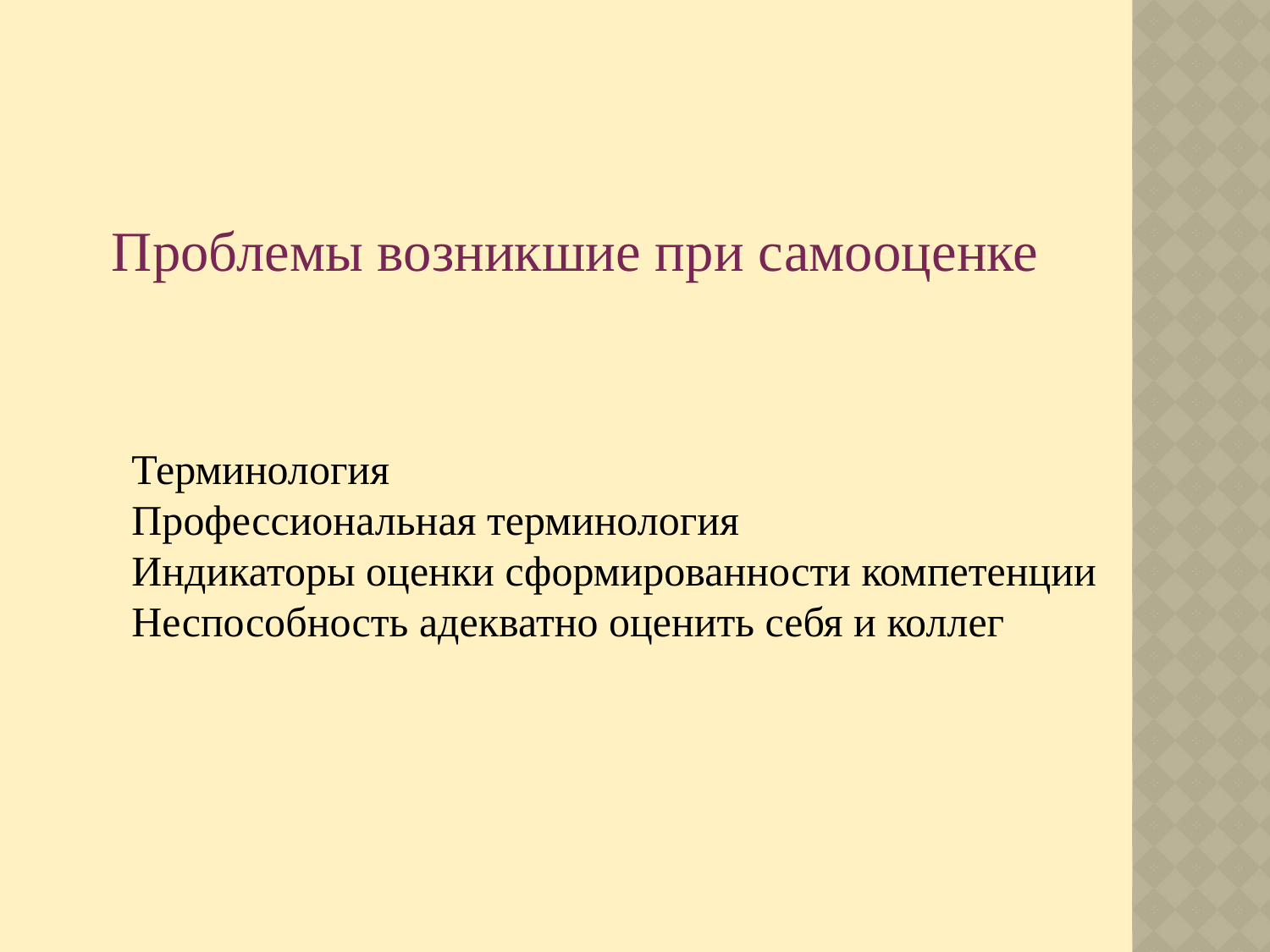

Проблемы возникшие при самооценке
Терминология
Профессиональная терминология
Индикаторы оценки сформированности компетенции
Неспособность адекватно оценить себя и коллег